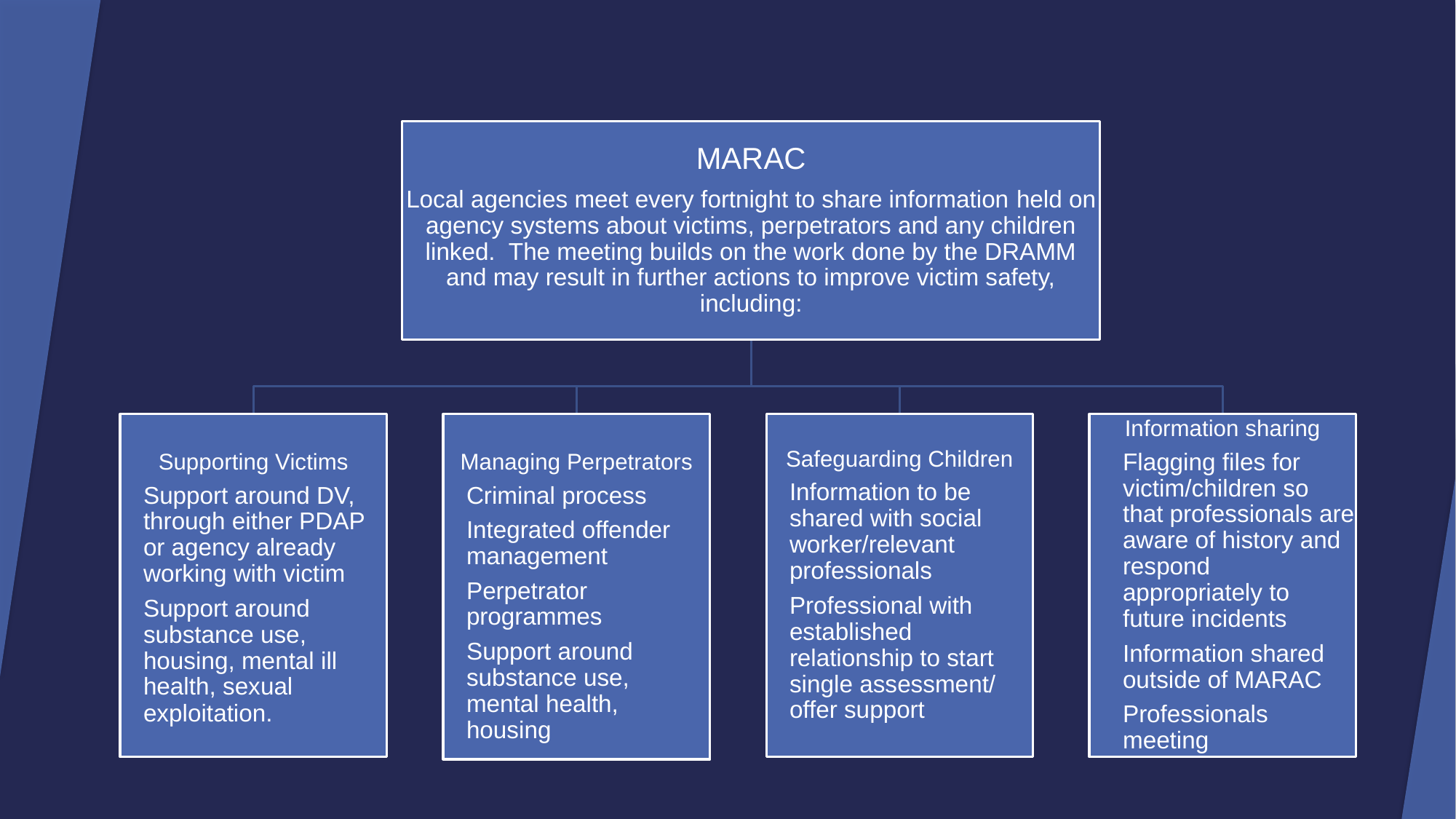

MARAC
Local agencies meet every fortnight to share information held on agency systems about victims, perpetrators and any children linked.  The meeting builds on the work done by the DRAMM and may result in further actions to improve victim safety, including:

Supporting Victims
Support around DV, through either PDAP or agency already working with victim
Support around substance use, housing, mental ill health, sexual exploitation.

Managing Perpetrators
Criminal process
Integrated offender management
Perpetrator programmes
Support around substance use, mental health, housing
Safeguarding Children
Information to be shared with social worker/relevant professionals
Professional with established relationship to start single assessment/ offer support
Information sharing
Flagging files for victim/children so that professionals are aware of history and respond appropriately to future incidents
Information shared outside of MARAC
Professionals meeting